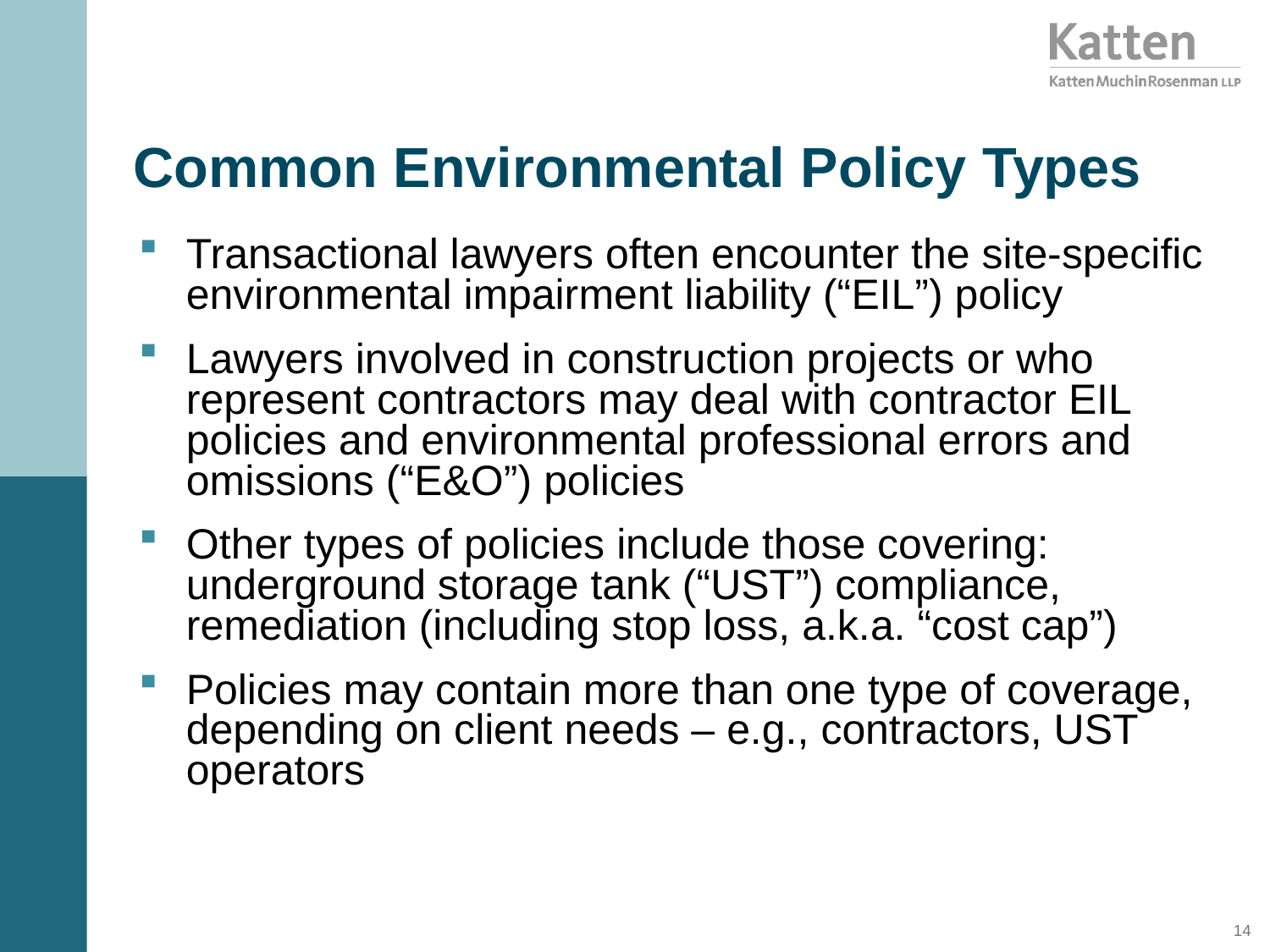

# Common Environmental Policy Types
Transactional lawyers often encounter the site-specific environmental impairment liability (“EIL”) policy
Lawyers involved in construction projects or who represent contractors may deal with contractor EIL policies and environmental professional errors and omissions (“E&O”) policies
Other types of policies include those covering: underground storage tank (“UST”) compliance, remediation (including stop loss, a.k.a. “cost cap”)
Policies may contain more than one type of coverage, depending on client needs – e.g., contractors, UST operators